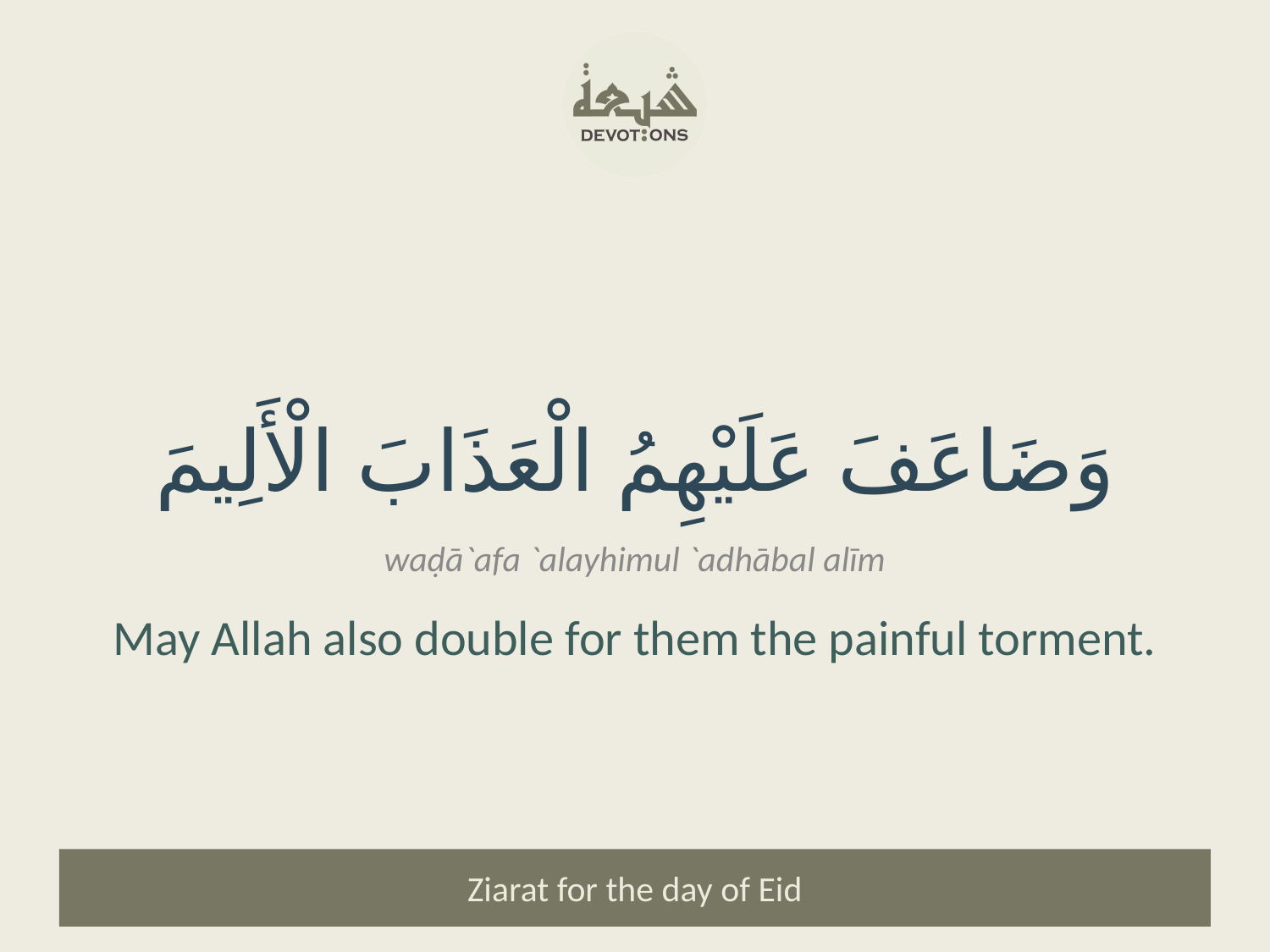

وَضَاعَفَ عَلَيْهِمُ الْعَذَابَ الْأَلِيمَ
waḍā`afa `alayhimul `adhābal alīm
May Allah also double for them the painful torment.
Ziarat for the day of Eid